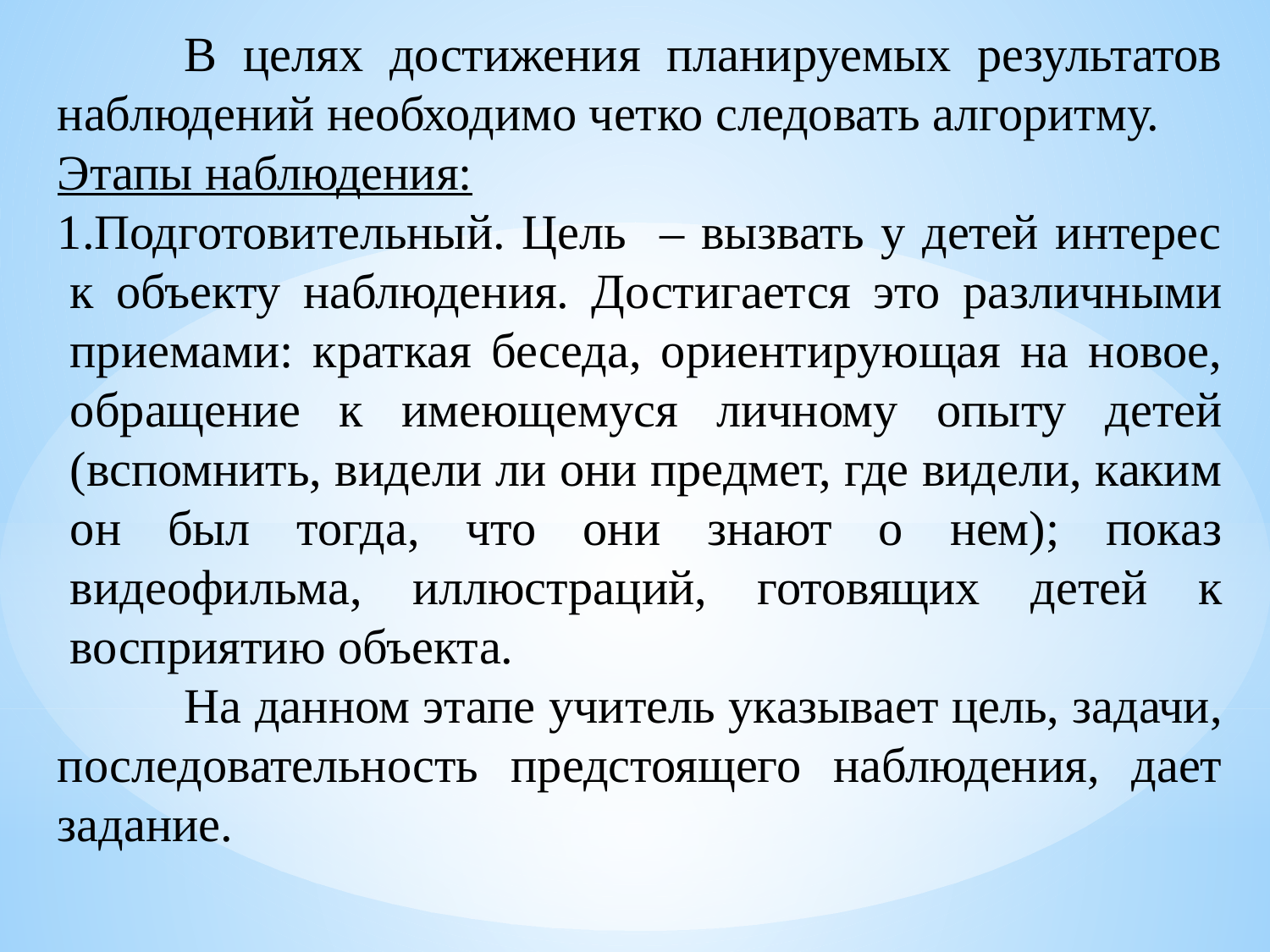

В целях достижения планируемых результатов наблюдений необходимо четко следовать алгоритму.
Этапы наблюдения:
Подготовительный. Цель  – вызвать у детей интерес к объекту наблюдения. Достигается это различными приемами: краткая беседа, ориентирующая на новое, обращение к имеющемуся личному опыту детей (вспомнить, видели ли они предмет, где видели, каким он был тогда, что они знают о нем); показ видеофильма, иллюстраций, готовящих детей к восприятию объекта.
	На данном этапе учитель указывает цель, задачи, последовательность предстоящего наблюдения, дает задание.